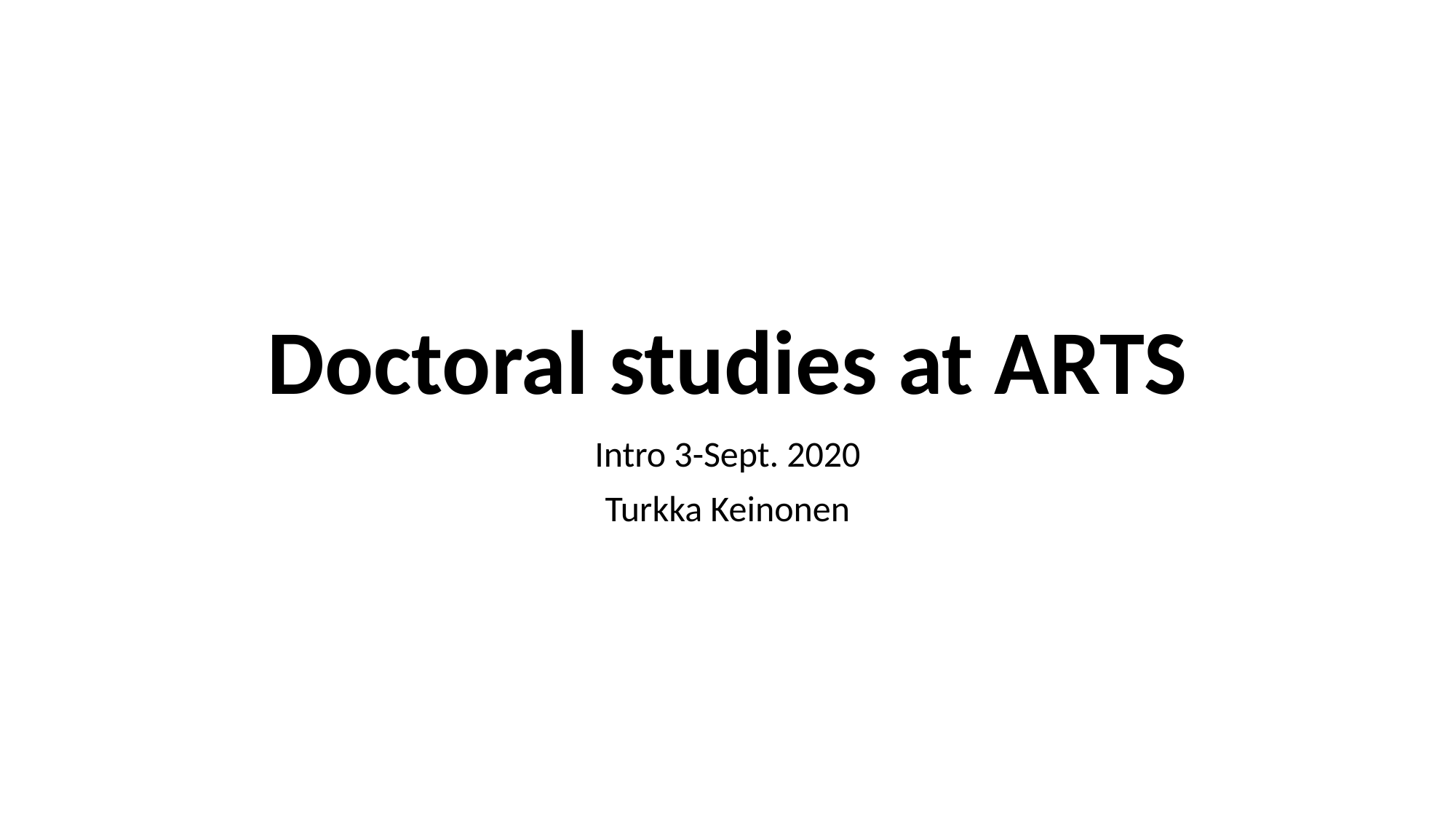

# Doctoral studies at ARTS
Intro 3-Sept. 2020
Turkka Keinonen